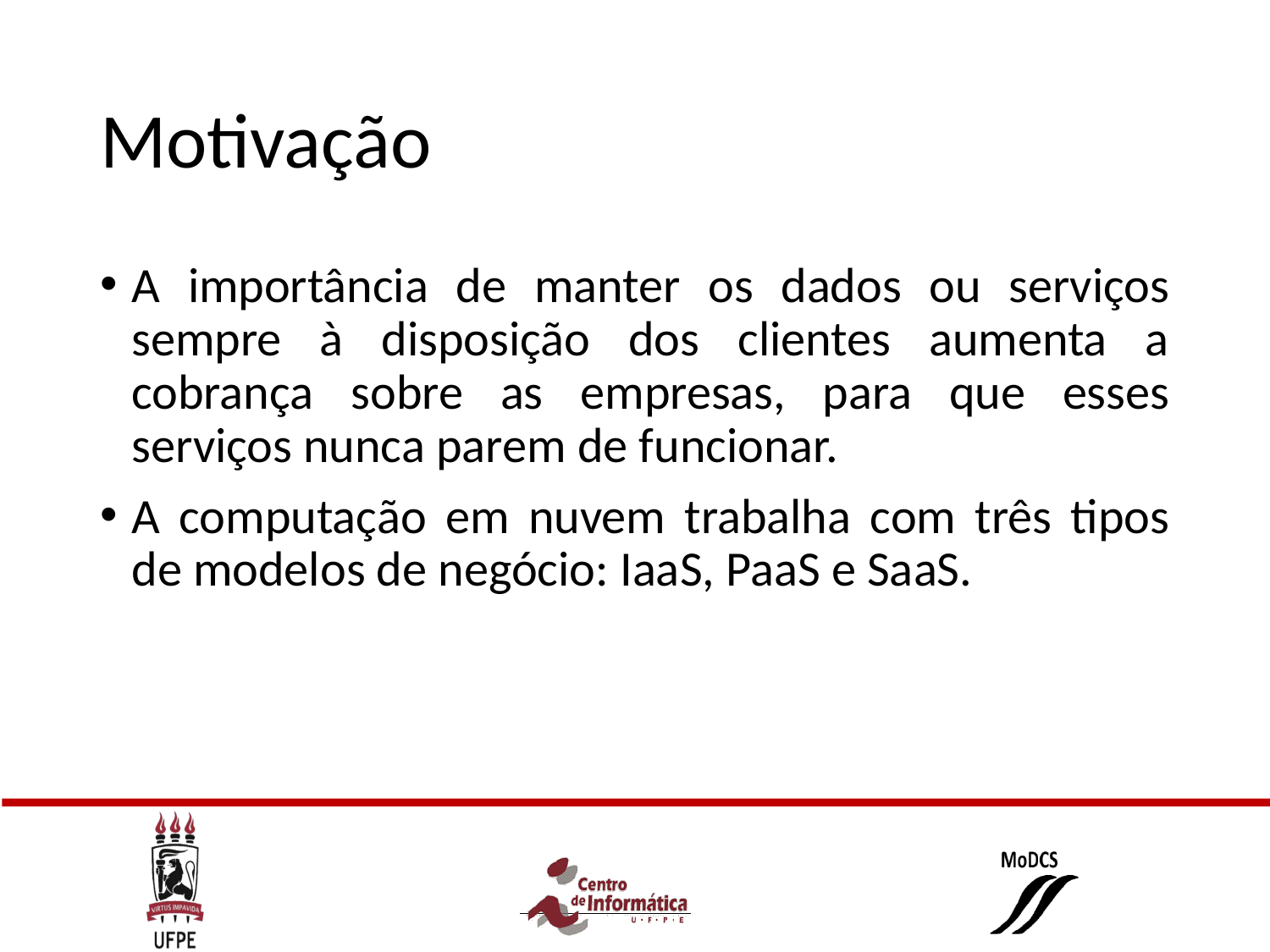

# Motivação
A importância de manter os dados ou serviços sempre à disposição dos clientes aumenta a cobrança sobre as empresas, para que esses serviços nunca parem de funcionar.
A computação em nuvem trabalha com três tipos de modelos de negócio: IaaS, PaaS e SaaS.